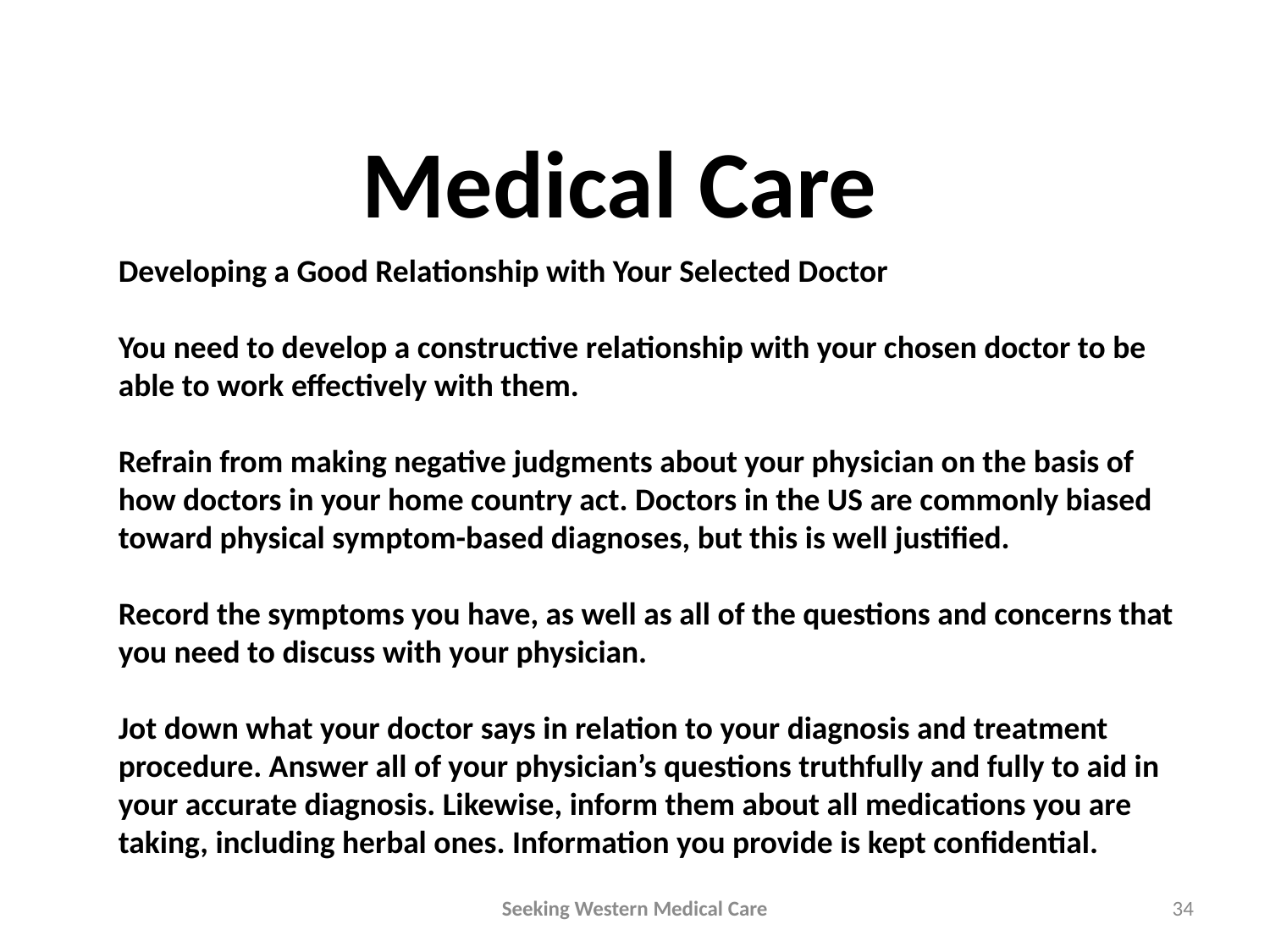

Medical Care
Developing a Good Relationship with Your Selected Doctor

You need to develop a constructive relationship with your chosen doctor to be able to work effectively with them.

Refrain from making negative judgments about your physician on the basis of how doctors in your home country act. Doctors in the US are commonly biased toward physical symptom-based diagnoses, but this is well justified.

Record the symptoms you have, as well as all of the questions and concerns that you need to discuss with your physician.

Jot down what your doctor says in relation to your diagnosis and treatment procedure. Answer all of your physician’s questions truthfully and fully to aid in your accurate diagnosis. Likewise, inform them about all medications you are taking, including herbal ones. Information you provide is kept confidential.
Seeking Western Medical Care
34